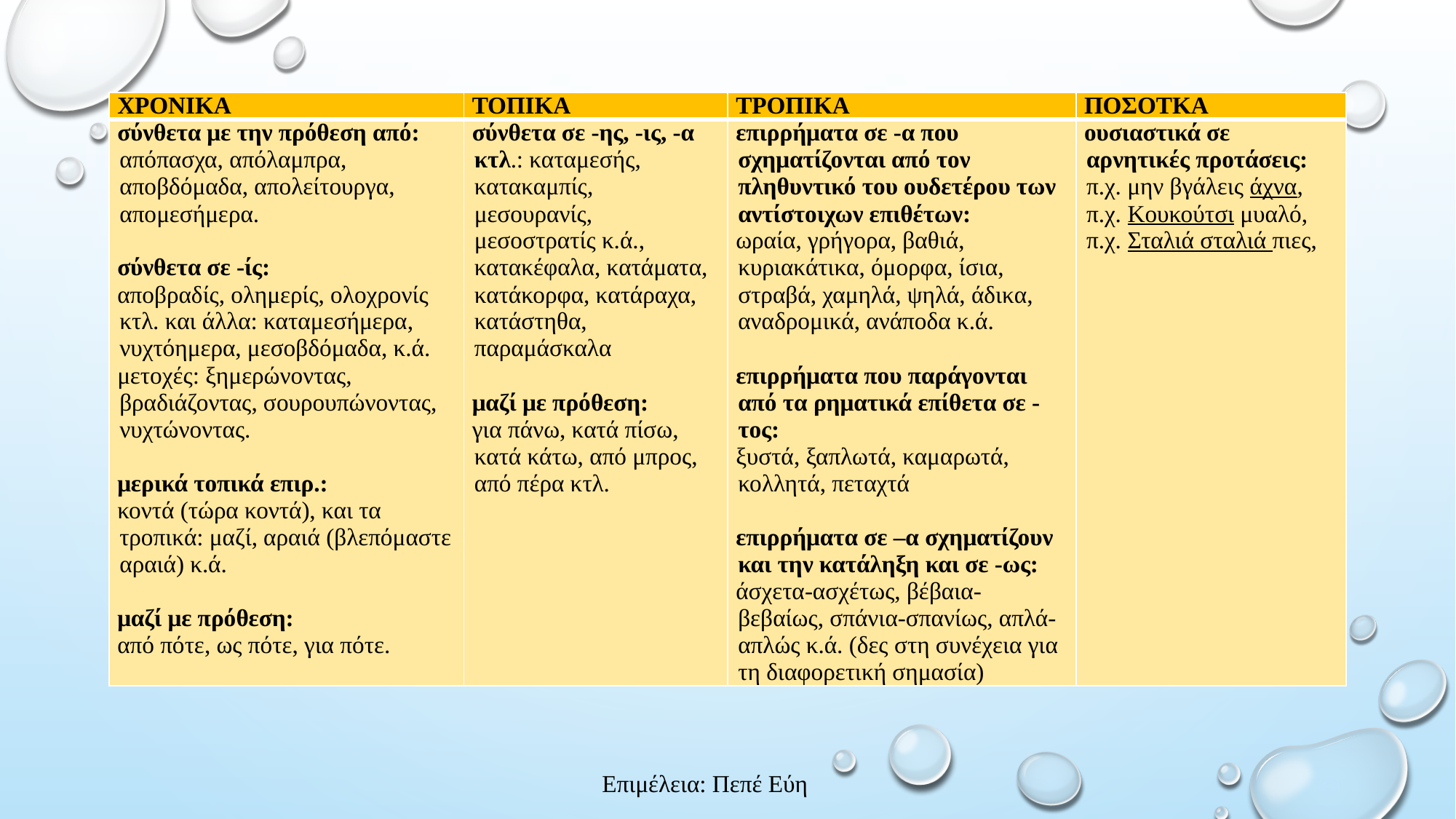

| ΧΡΟΝΙΚΑ | ΤΟΠΙΚΑ | ΤΡΟΠΙΚΑ | ΠΟΣΟΤΚΑ |
| --- | --- | --- | --- |
| σύνθετα με την πρόθεση από: απόπασχα, απόλαμπρα, αποβδόμαδα, απολείτουργα, απομεσήμερα. σύνθετα σε -ίς: αποβραδίς, ολημερίς, ολοχρονίς κτλ. και άλλα: καταμεσήμερα, νυχτόημερα, μεσοβδόμαδα, κ.ά. μετοχές: ξημερώνοντας, βραδιάζοντας, σουρουπώνοντας, νυχτώνοντας. μερικά τοπικά επιρ.: κοντά (τώρα κοντά), και τα τροπικά: μαζί, αραιά (βλεπόμαστε αραιά) κ.ά. μαζί με πρόθεση: από πότε, ως πότε, για πότε. | σύνθετα σε -ης, -ις, -α κτλ.: καταμεσής, κατακαμπίς, μεσουρανίς, μεσοστρατίς κ.ά., κατακέφαλα, κατάματα, κατάκορφα, κατάραχα, κατάστηθα, παραμάσκαλα μαζί με πρόθεση: για πάνω, κατά πίσω, κατά κάτω, από μπρος, από πέρα κτλ. | επιρρήματα σε -α που σχηματίζονται από τον πληθυντικό του ουδετέρου των αντίστοιχων επιθέτων: ωραία, γρήγορα, βαθιά, κυριακάτικα, όμορφα, ίσια, στραβά, χαμηλά, ψηλά, άδικα, αναδρομικά, ανάποδα κ.ά. επιρρήματα που παράγονται από τα ρηματικά επίθετα σε -τος: ξυστά, ξαπλωτά, καμαρωτά, κολλητά, πεταχτά επιρρήματα σε –α σχηματίζουν και την κατάληξη και σε -ως: άσχετα-ασχέτως, βέβαια-βεβαίως, σπάνια-σπανίως, απλά-απλώς κ.ά. (δες στη συνέχεια για τη διαφορετική σημασία) | ουσιαστικά σε αρνητικές προτάσεις: π.χ. μην βγάλεις άχνα, π.χ. Κουκούτσι μυαλό, π.χ. Σταλιά σταλιά πιες, |
Επιμέλεια: Πεπέ Εύη